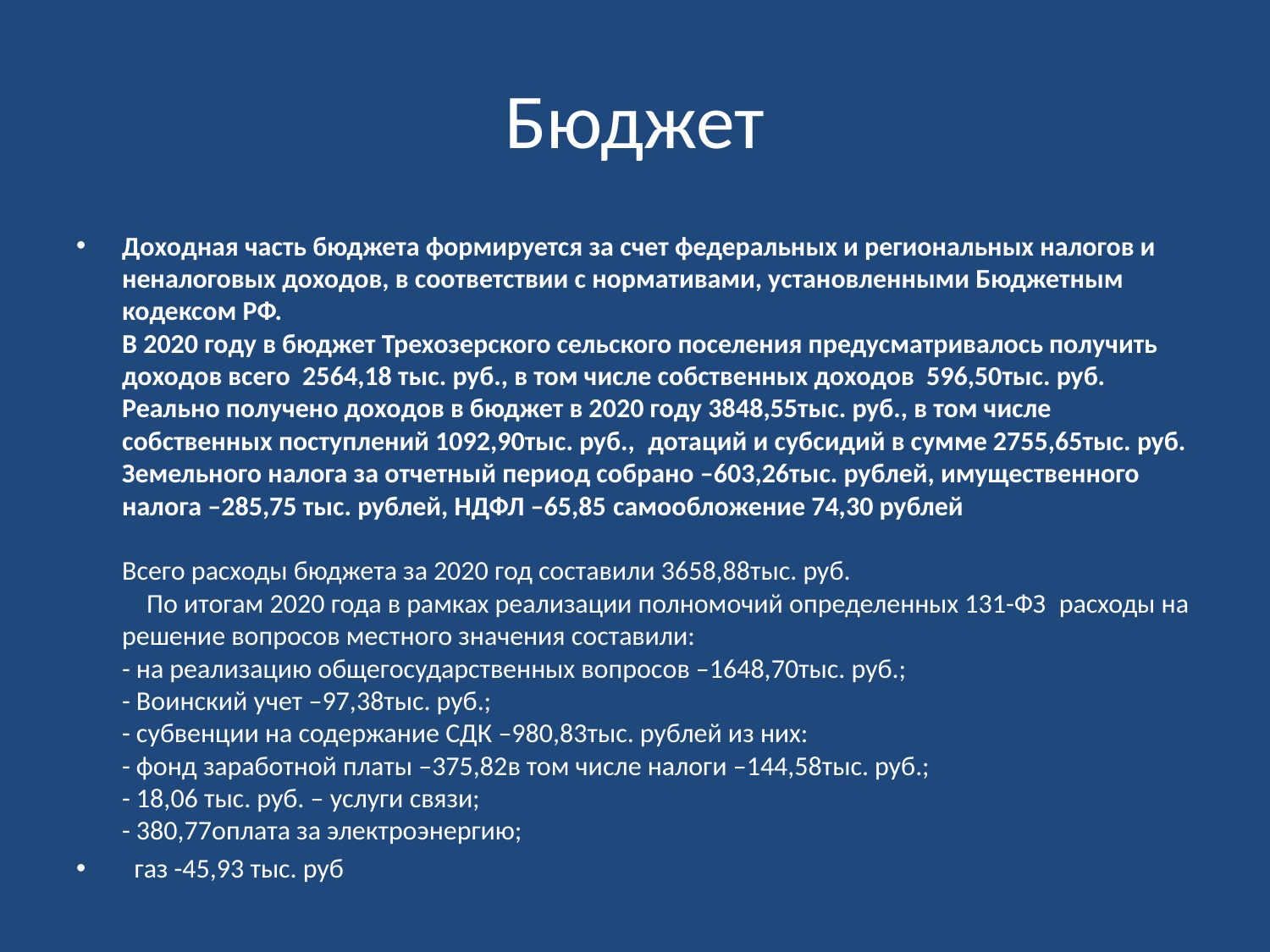

# Бюджет
Доходная часть бюджета формируется за счет федеральных и региональных налогов и неналоговых доходов, в соответствии с нормативами, установленными Бюджетным кодексом РФ.
В 2020 году в бюджет Трехозерского сельского поселения предусматривалось получить доходов всего  2564,18 тыс. руб., в том числе собственных доходов  596,50тыс. руб. Реально получено доходов в бюджет в 2020 году 3848,55тыс. руб., в том числе собственных поступлений 1092,90тыс. руб.,  дотаций и субсидий в сумме 2755,65тыс. руб.
Земельного налога за отчетный период собрано –603,26тыс. рублей, имущественного налога –285,75 тыс. рублей, НДФЛ –65,85 самообложение 74,30 рублей
Всего расходы бюджета за 2020 год составили 3658,88тыс. руб.
    По итогам 2020 года в рамках реализации полномочий определенных 131-ФЗ  расходы на решение вопросов местного значения составили:
- на реализацию общегосударственных вопросов –1648,70тыс. руб.;
- Воинский учет –97,38тыс. руб.;
- субвенции на содержание СДК –980,83тыс. рублей из них:
- фонд заработной платы –375,82в том числе налоги –144,58тыс. руб.;
- 18,06 тыс. руб. – услуги связи;
- 380,77оплата за электроэнергию;
  газ -45,93 тыс. руб